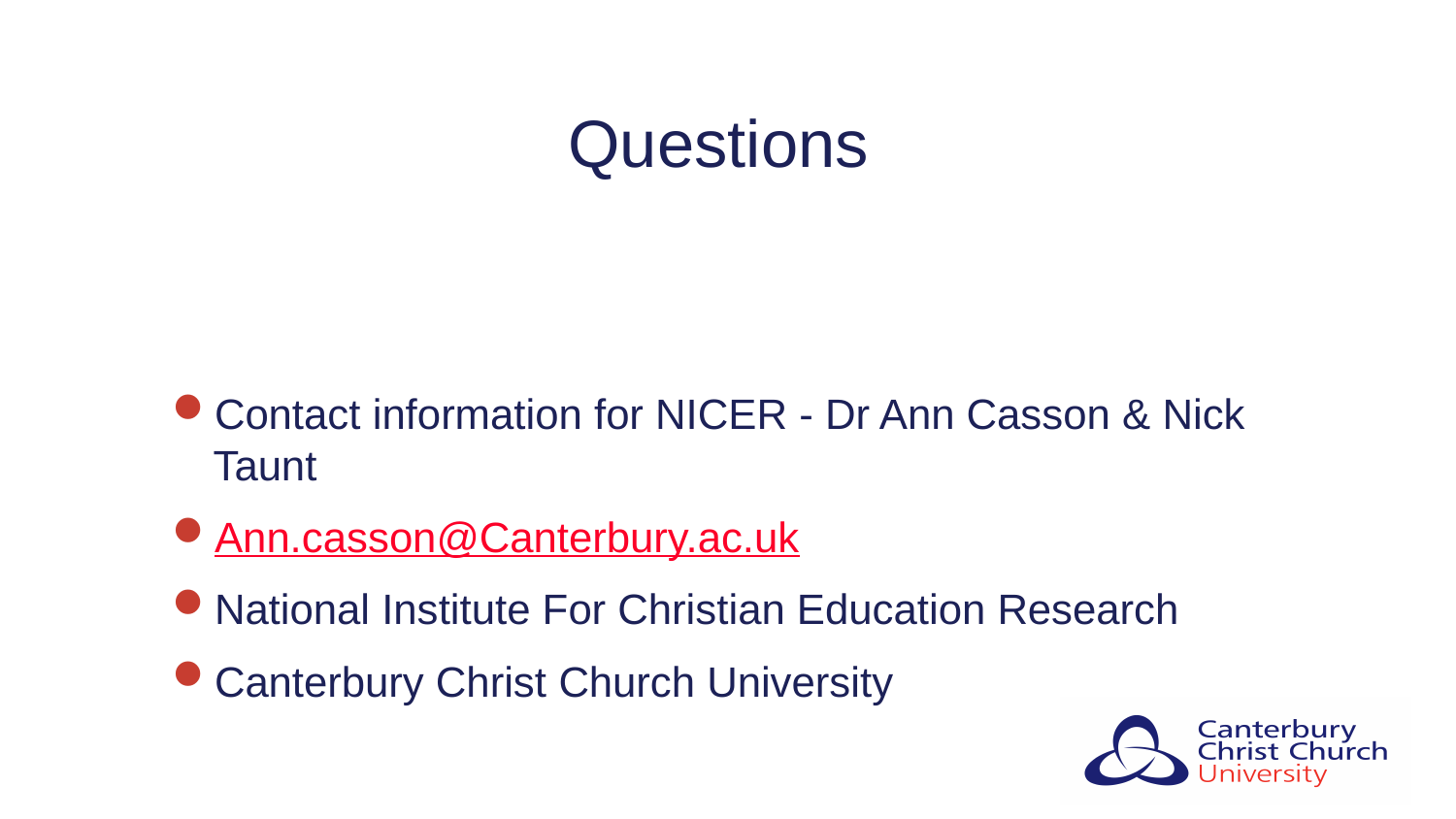

# Questions
Contact information for NICER - Dr Ann Casson & Nick Taunt
Ann.casson@Canterbury.ac.uk
National Institute For Christian Education Research
Canterbury Christ Church University